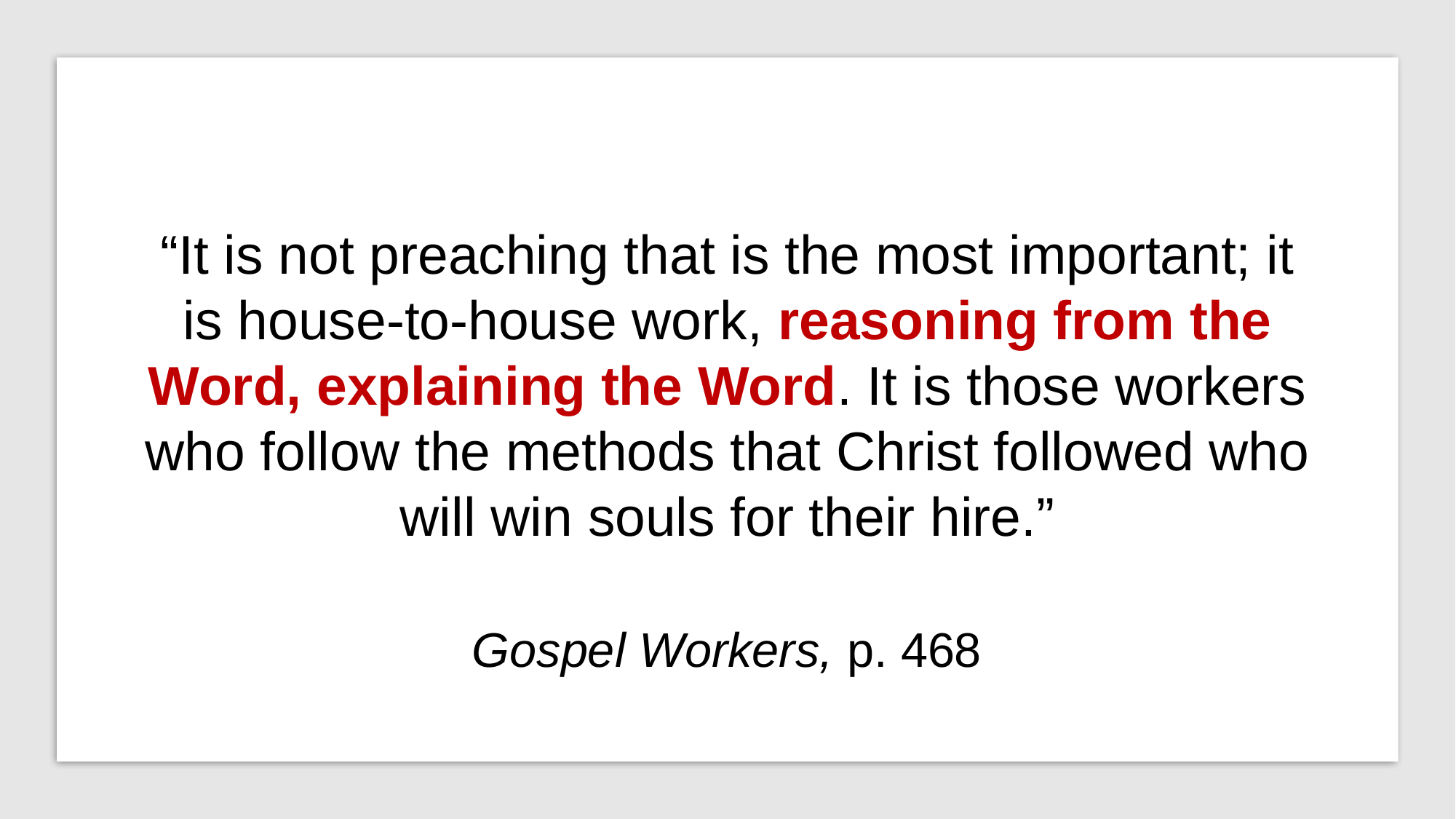

“It is not preaching that is the most important; it is house-to-house work, reasoning from the Word, explaining the Word. It is those workers who follow the methods that Christ followed who will win souls for their hire.”
Gospel Workers, p. 468